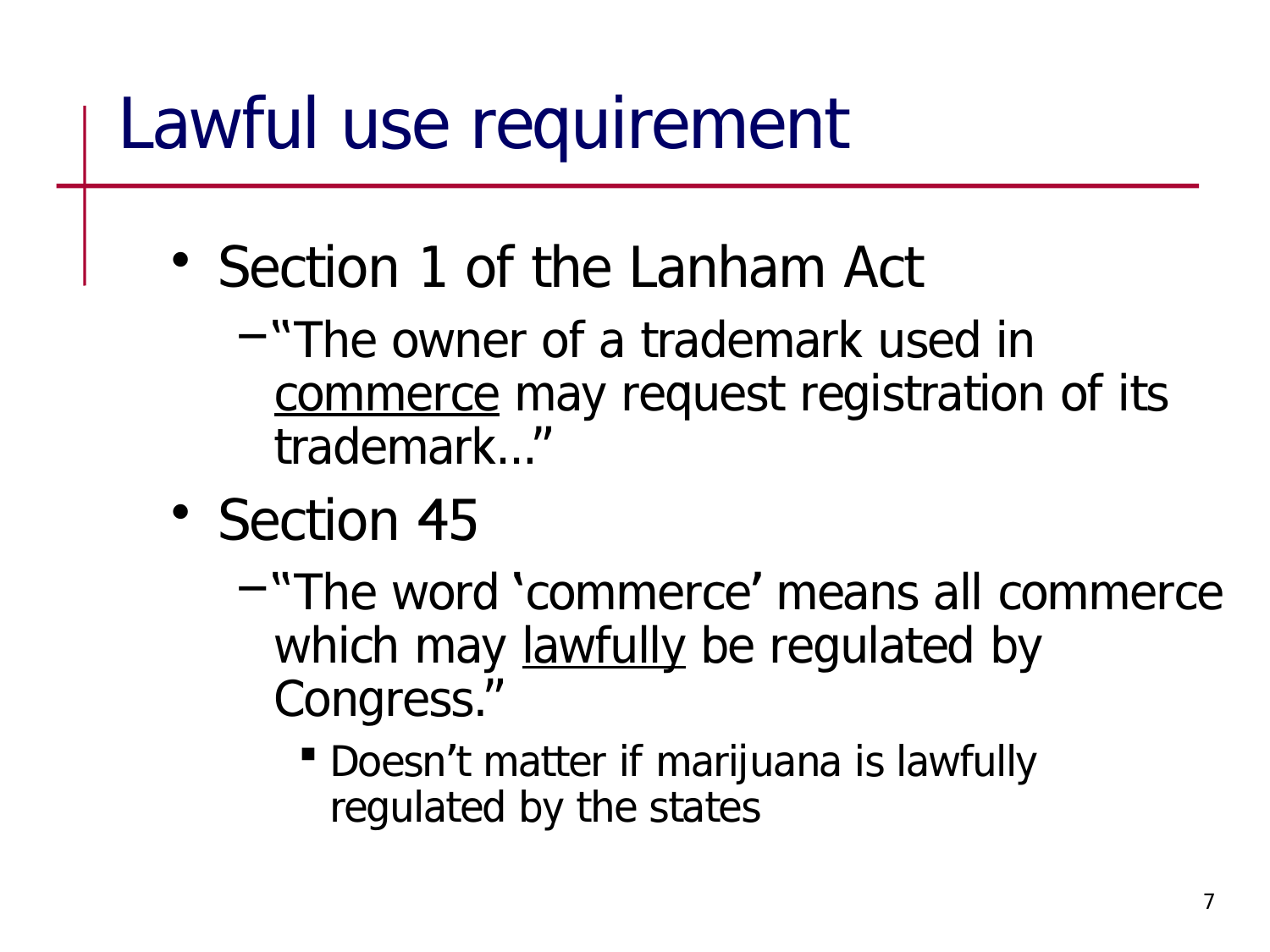

# Lawful use requirement
Section 1 of the Lanham Act
“The owner of a trademark used in commerce may request registration of its trademark…”
Section 45
“The word ‘commerce’ means all commerce which may lawfully be regulated by Congress.”
Doesn’t matter if marijuana is lawfully regulated by the states
7